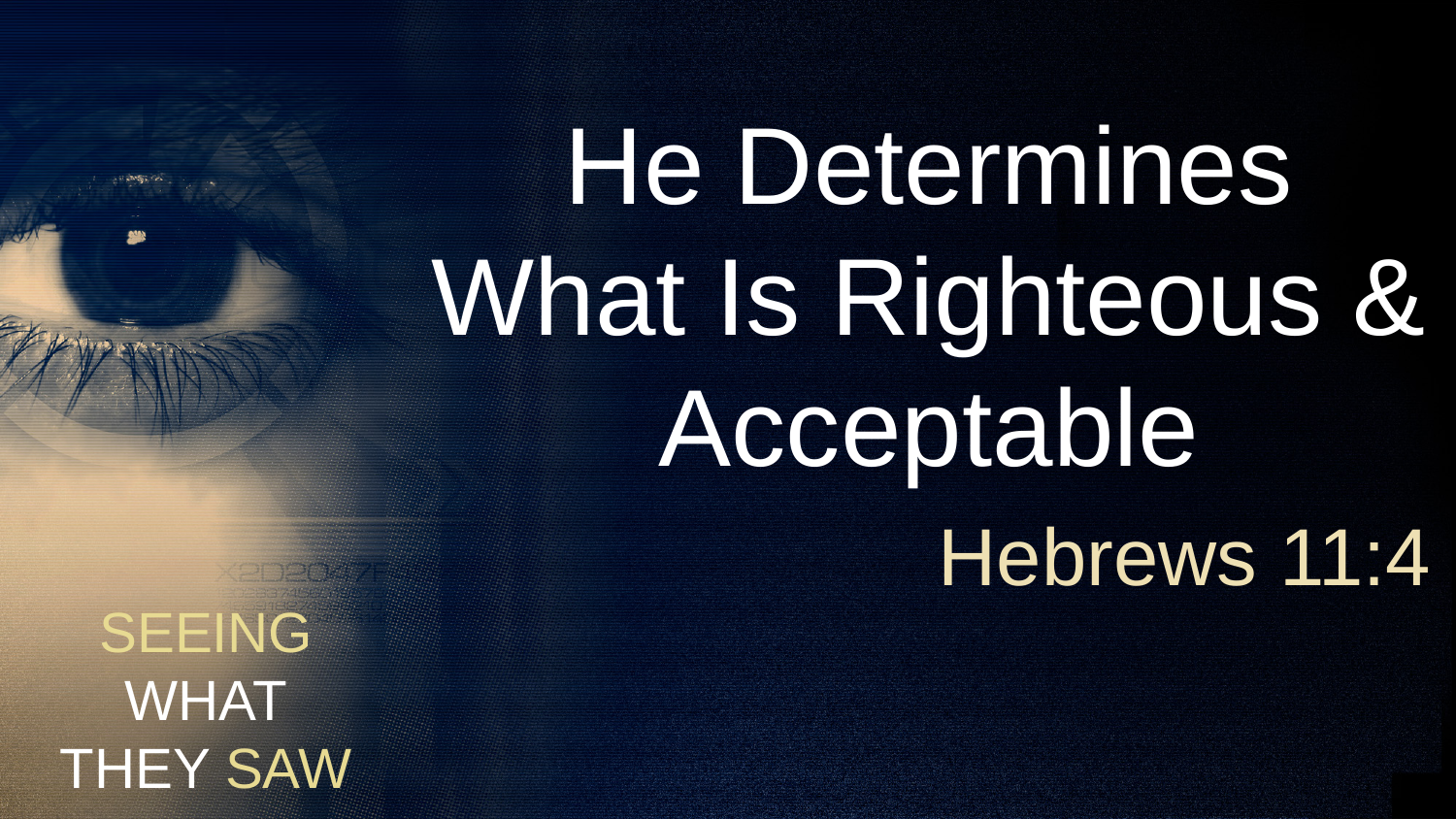

He Determines What Is Righteous & Acceptable
Hebrews 11:4

# SEEING WHAT THEY SAW